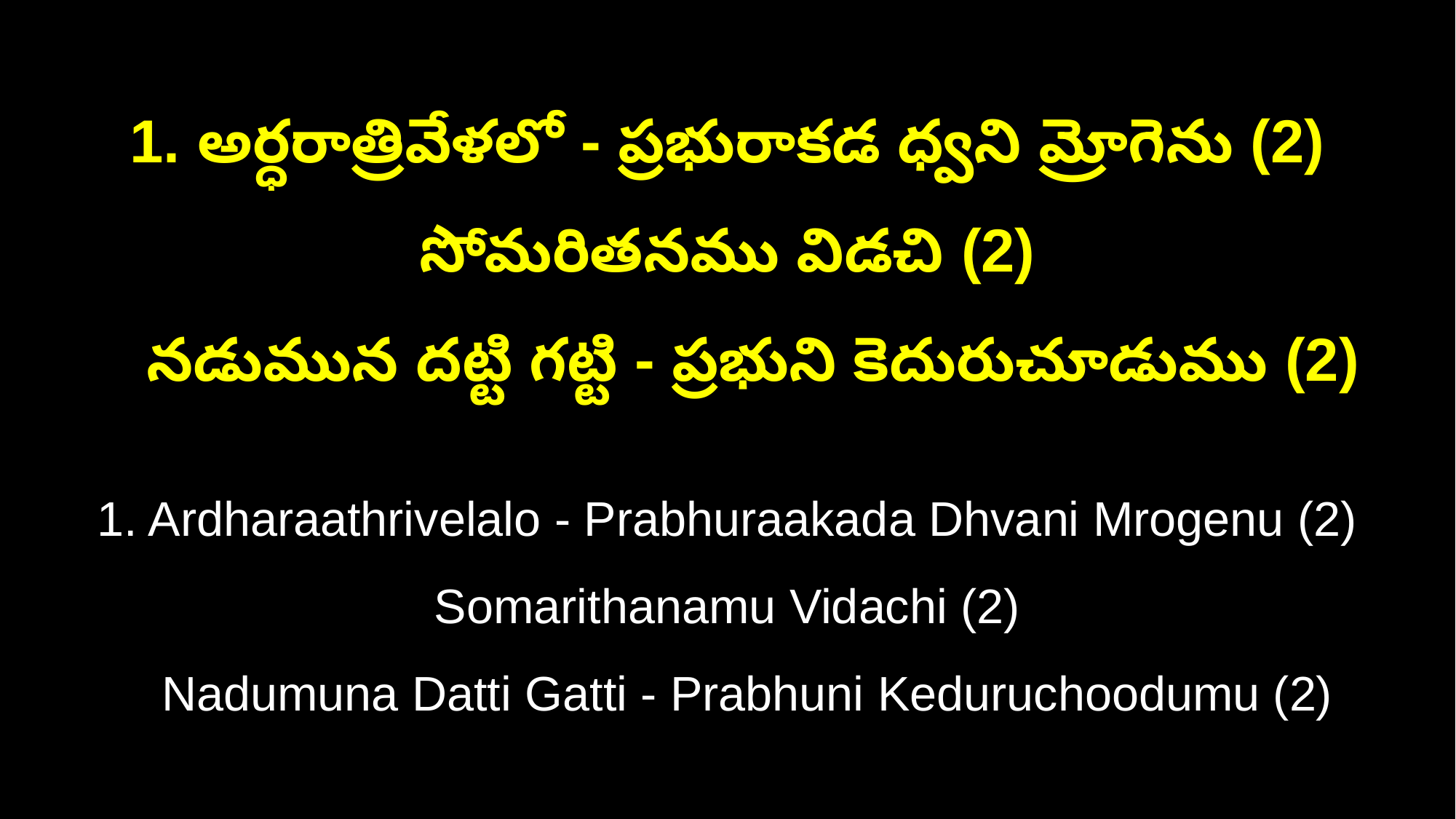

1. అర్ధరాత్రివేళలో - ప్రభురాకడ ధ్వని మ్రోగెను (2) సోమరితనము విడచి (2)
   నడుమున దట్టి గట్టి - ప్రభుని కెదురుచూడుము (2)
1. Ardharaathrivelalo - Prabhuraakada Dhvani Mrogenu (2) Somarithanamu Vidachi (2)
   Nadumuna Datti Gatti - Prabhuni Keduruchoodumu (2)